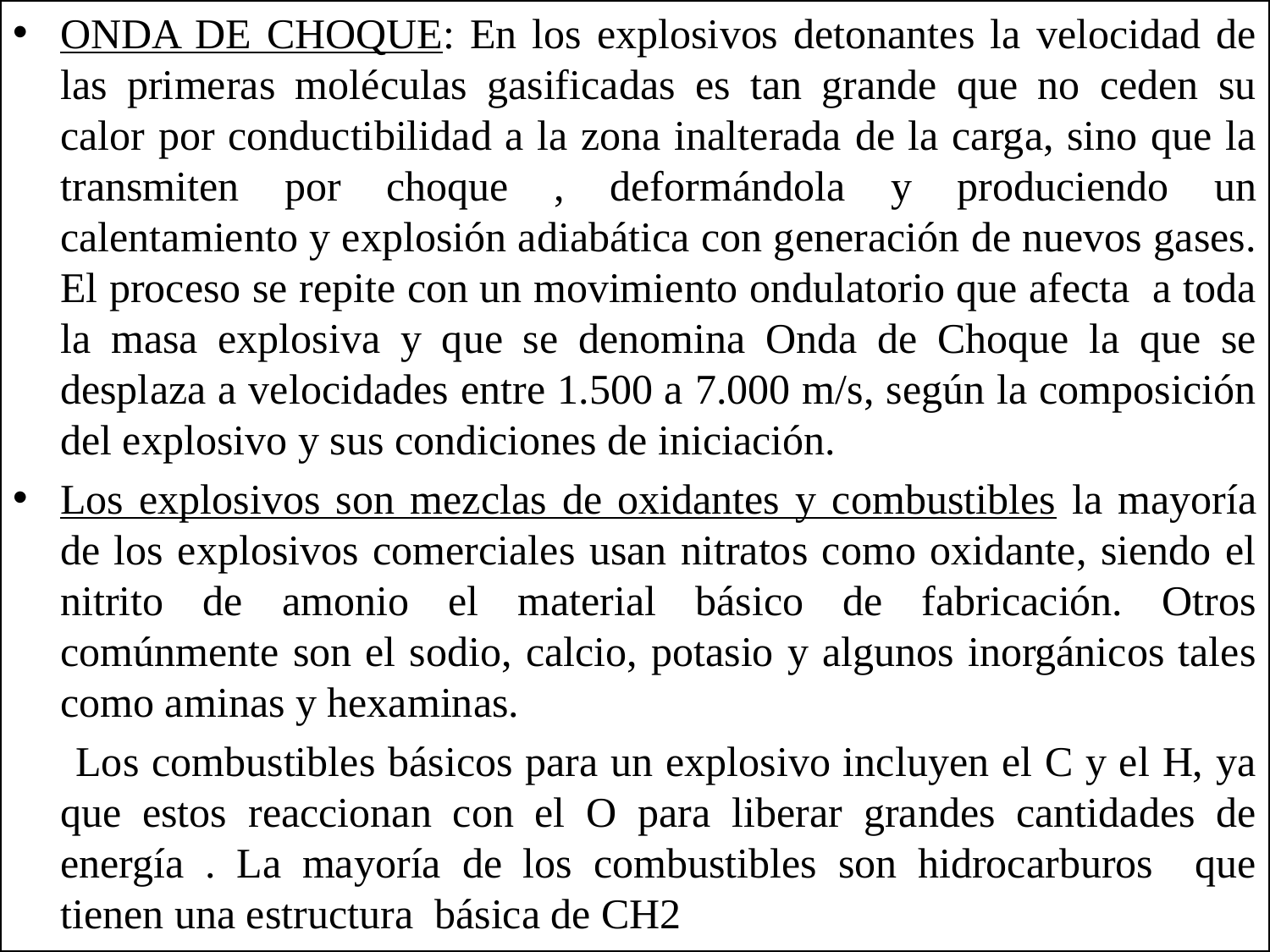

ONDA DE CHOQUE: En los explosivos detonantes la velocidad de las primeras moléculas gasificadas es tan grande que no ceden su calor por conductibilidad a la zona inalterada de la carga, sino que la transmiten por choque , deformándola y produciendo un calentamiento y explosión adiabática con generación de nuevos gases. El proceso se repite con un movimiento ondulatorio que afecta  a toda la masa explosiva y que se denomina Onda de Choque la que se desplaza a velocidades entre 1.500 a 7.000 m/s, según la composición del explosivo y sus condiciones de iniciación.
Los explosivos son mezclas de oxidantes y combustibles la mayoría de los explosivos comerciales usan nitratos como oxidante, siendo el nitrito de amonio el material básico de fabricación. Otros comúnmente son el sodio, calcio, potasio y algunos inorgánicos tales como aminas y hexaminas.
     Los combustibles básicos para un explosivo incluyen el C y el H, ya que estos reaccionan con el O para liberar grandes cantidades de energía . La mayoría de los combustibles son hidrocarburos  que tienen una estructura  básica de CH2